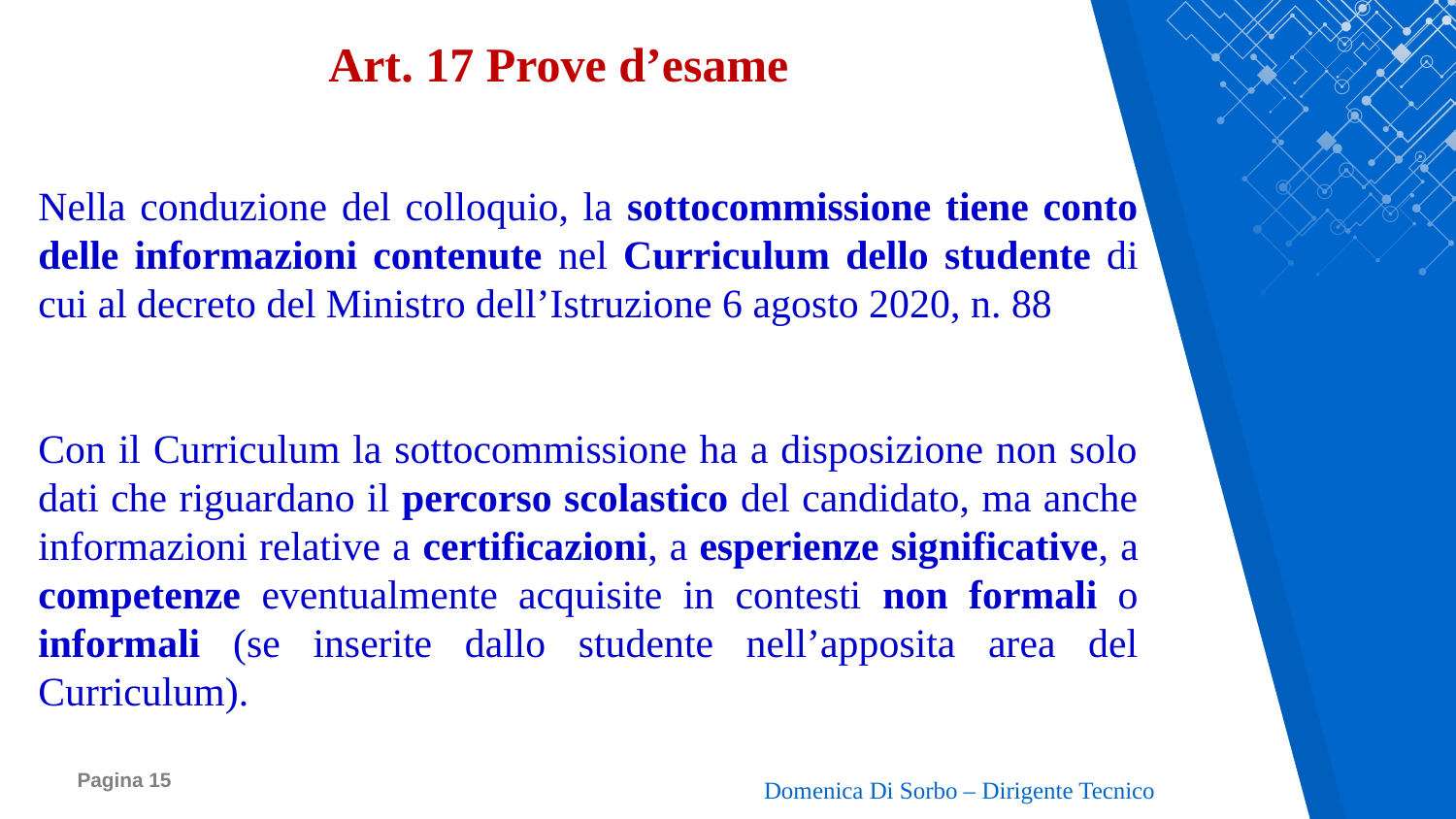

Art. 17 Prove d’esame

Nella conduzione del colloquio, la sottocommissione tiene conto delle informazioni contenute nel Curriculum dello studente di cui al decreto del Ministro dell’Istruzione 6 agosto 2020, n. 88

Con il Curriculum la sottocommissione ha a disposizione non solo dati che riguardano il percorso scolastico del candidato, ma anche informazioni relative a certificazioni, a esperienze significative, a competenze eventualmente acquisite in contesti non formali o informali (se inserite dallo studente nell’apposita area del Curriculum).

Domenica Di Sorbo – Dirigente Tecnico